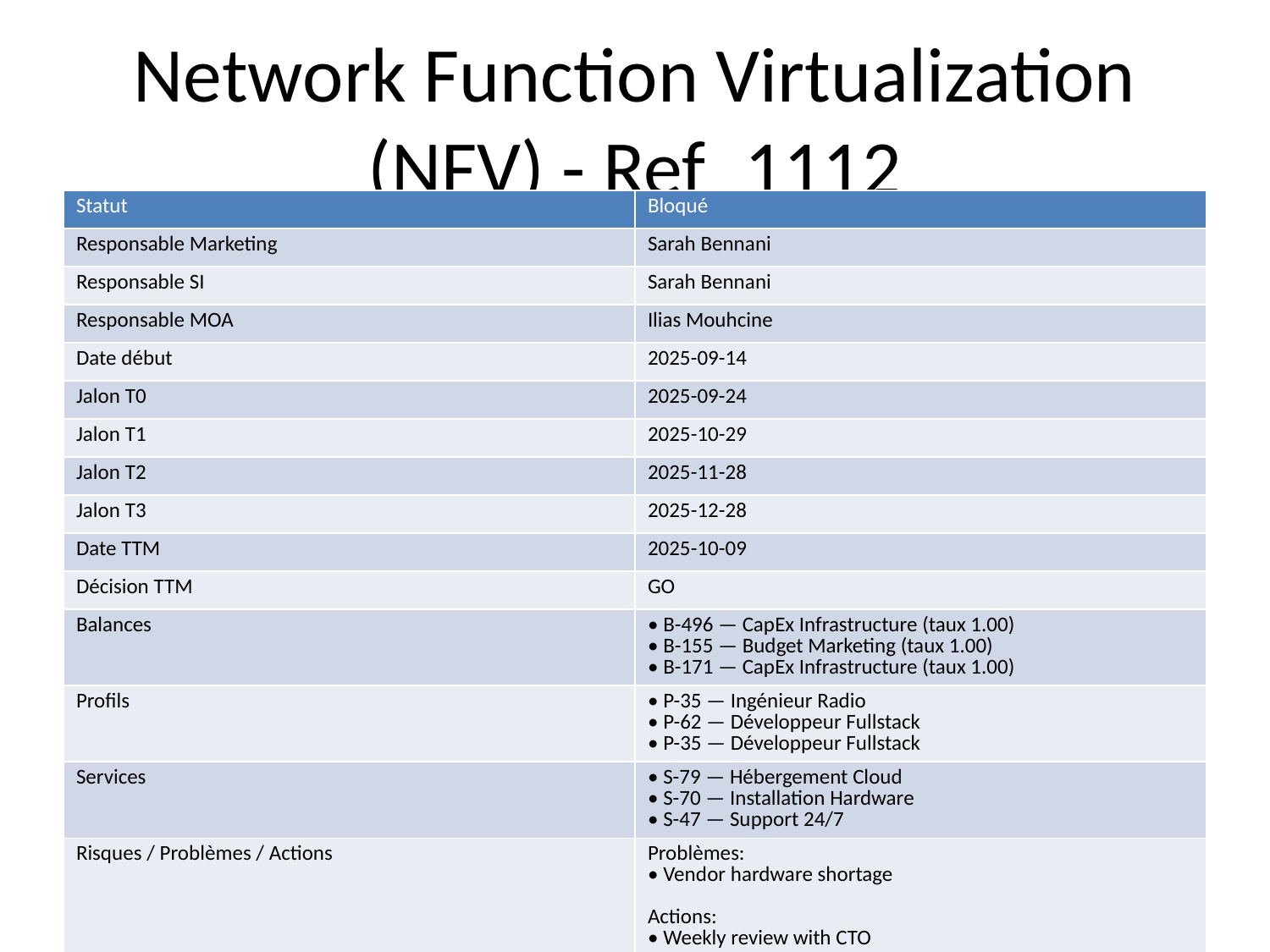

# Network Function Virtualization (NFV) - Ref_1112
| Statut | Bloqué |
| --- | --- |
| Responsable Marketing | Sarah Bennani |
| Responsable SI | Sarah Bennani |
| Responsable MOA | Ilias Mouhcine |
| Date début | 2025-09-14 |
| Jalon T0 | 2025-09-24 |
| Jalon T1 | 2025-10-29 |
| Jalon T2 | 2025-11-28 |
| Jalon T3 | 2025-12-28 |
| Date TTM | 2025-10-09 |
| Décision TTM | GO |
| Balances | • B-496 — CapEx Infrastructure (taux 1.00) • B-155 — Budget Marketing (taux 1.00) • B-171 — CapEx Infrastructure (taux 1.00) |
| Profils | • P-35 — Ingénieur Radio • P-62 — Développeur Fullstack • P-35 — Développeur Fullstack |
| Services | • S-79 — Hébergement Cloud • S-70 — Installation Hardware • S-47 — Support 24/7 |
| Risques / Problèmes / Actions | Problèmes: • Vendor hardware shortage Actions: • Weekly review with CTO |